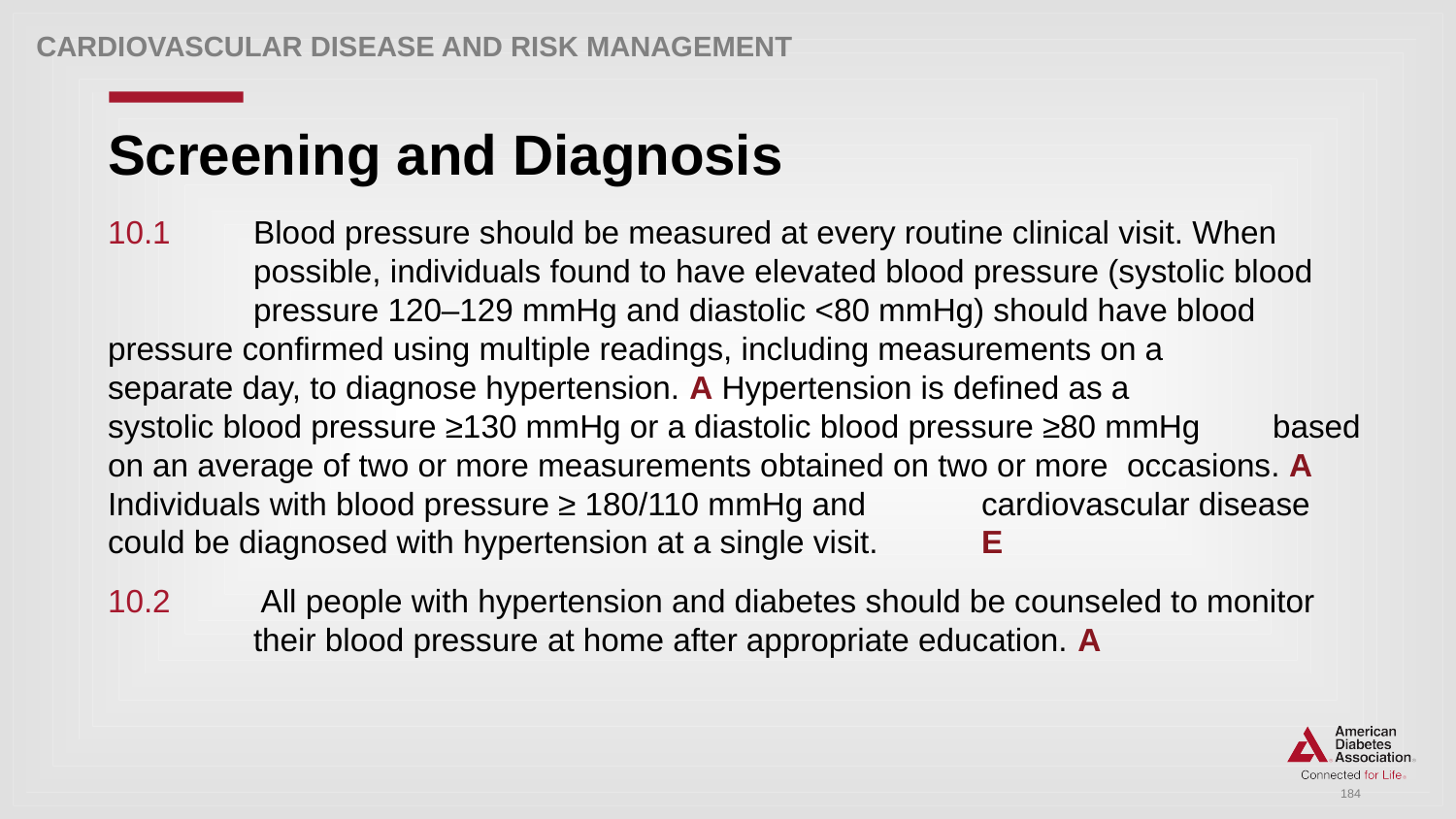

Cardiovascular Disease and Risk Management
# Screening and Diagnosis
10.1 	Blood pressure should be measured at every routine clinical visit. When 	possible, individuals found to have elevated blood pressure (systolic blood 	pressure 120–129 mmHg and diastolic <80 mmHg) should have blood 	pressure confirmed using multiple readings, including measurements on a 	separate day, to diagnose hypertension. A Hypertension is defined as a 	systolic blood pressure ≥130 mmHg or a diastolic blood pressure ≥80 mmHg 	based on an average of two or more measurements obtained on two or more 	occasions. A Individuals with blood pressure ≥ 180/110 mmHg and 	cardiovascular disease could be diagnosed with hypertension at a single visit. 	E
10.2 	 All people with hypertension and diabetes should be counseled to monitor 	their blood pressure at home after appropriate education. A